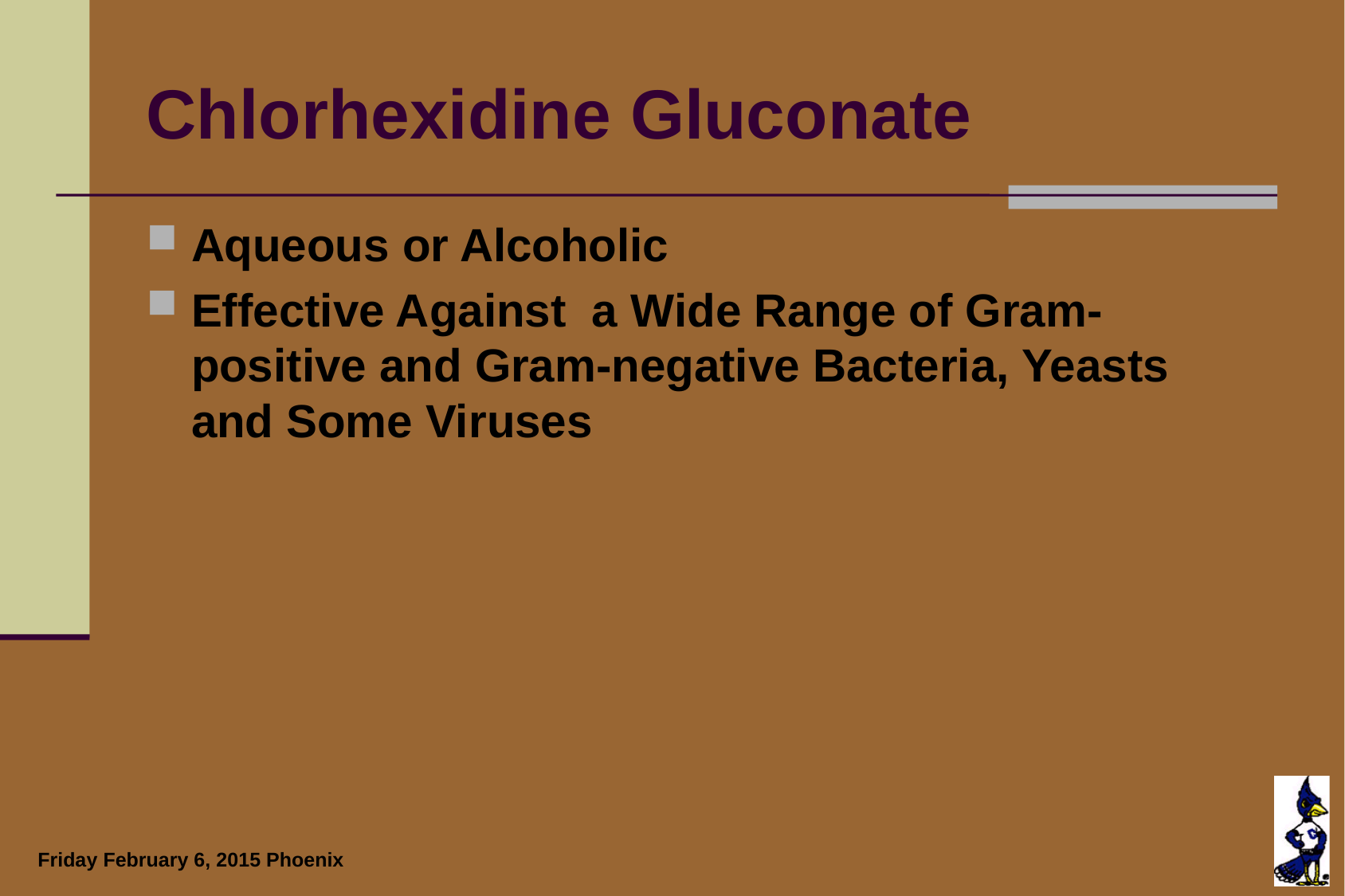

# Chlorhexidine Gluconate
Aqueous or Alcoholic
Effective Against  a Wide Range of Gram-positive and Gram-negative Bacteria, Yeasts and Some Viruses